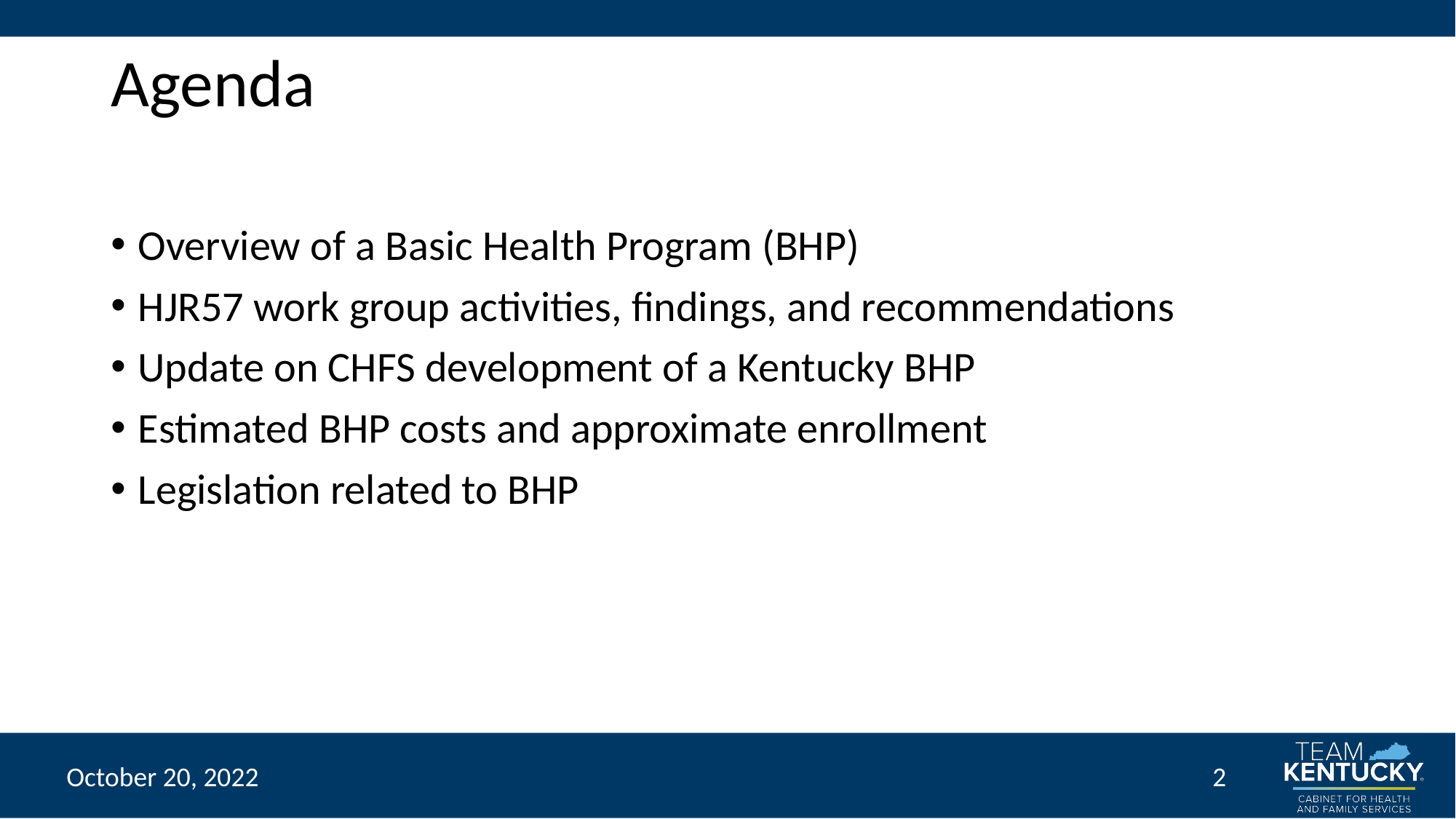

# Agenda
Overview of a Basic Health Program (BHP)
HJR57 work group activities, findings, and recommendations
Update on CHFS development of a Kentucky BHP
Estimated BHP costs and approximate enrollment
Legislation related to BHP
October 20, 2022
2